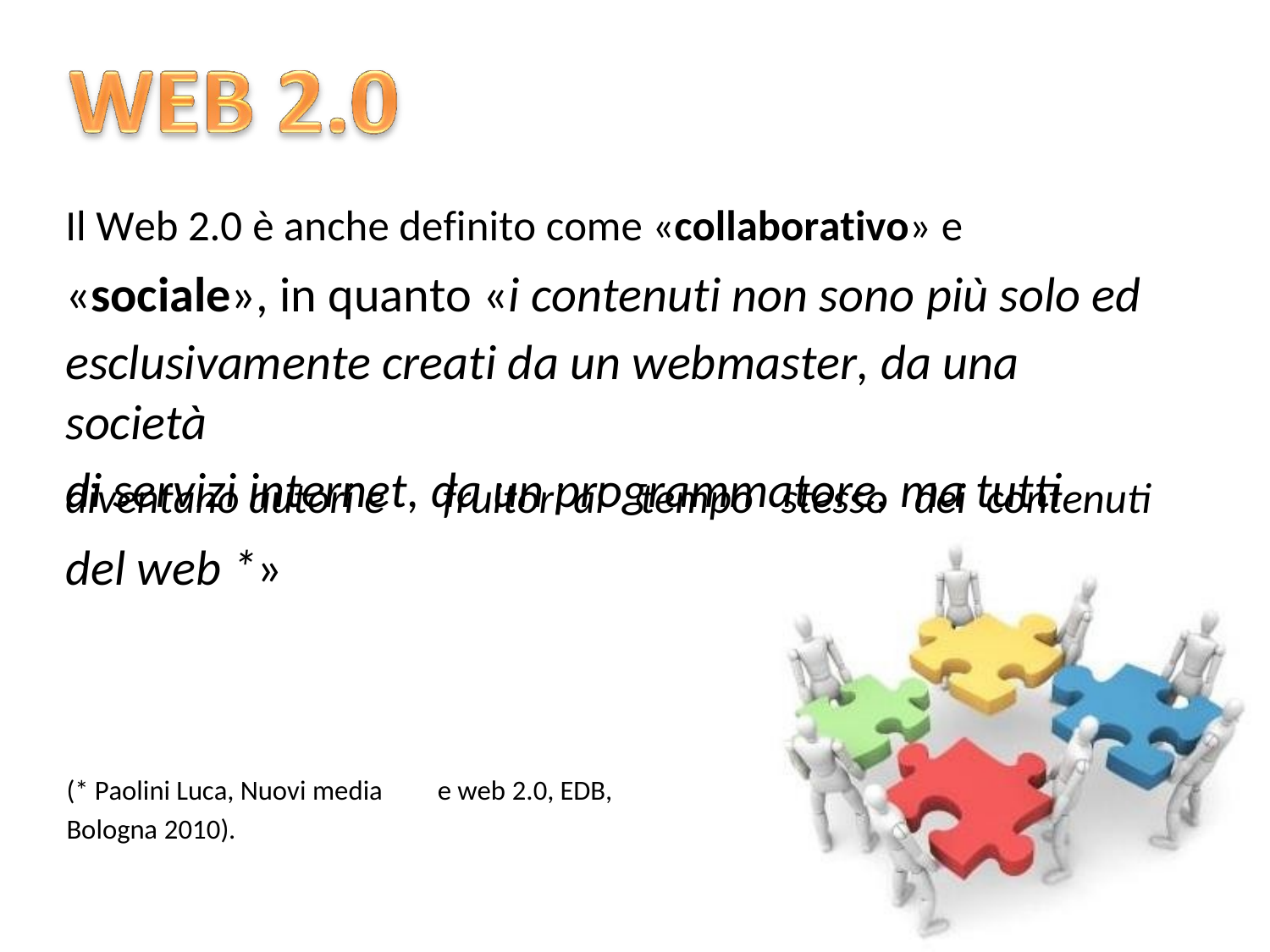

Il Web 2.0 è anche definito come «collaborativo» e
«sociale», in quanto «i contenuti non sono più solo ed
esclusivamente creati da un webmaster, da una società
di servizi internet, da un programmatore, ma tutti
diventano autori e
del web *»
fruitori al
tempo
stesso
dei
contenuti

(* Paolini Luca, Nuovi media
Bologna 2010).
e web 2.0, EDB,